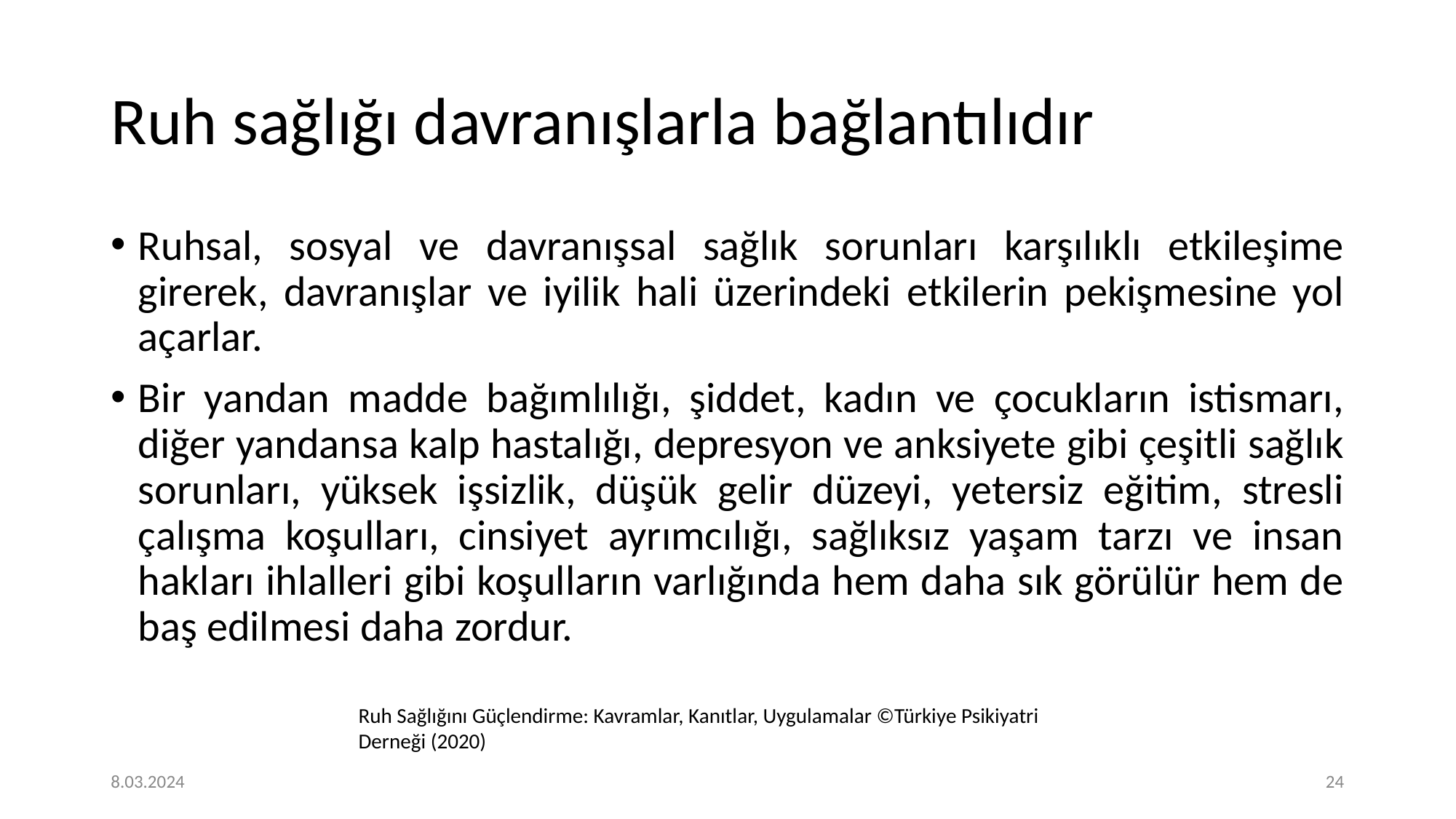

# Ruh sağlığı davranışlarla bağlantılıdır
Ruhsal, sosyal ve davranışsal sağlık sorunları karşılıklı etkileşime girerek, davranışlar ve iyilik hali üzerindeki etkilerin pekişmesine yol açarlar.
Bir yandan madde bağımlılığı, şiddet, kadın ve çocukların istismarı, diğer yandansa kalp hastalığı, depresyon ve anksiyete gibi çeşitli sağlık sorunları, yüksek işsizlik, düşük gelir düzeyi, yetersiz eğitim, stresli çalışma koşulları, cinsiyet ayrımcılığı, sağlıksız yaşam tarzı ve insan hakları ihlalleri gibi koşulların varlığında hem daha sık görülür hem de baş edilmesi daha zordur.

Ruh Sağlığını Güçlendirme: Kavramlar, Kanıtlar, Uygulamalar ©Türkiye Psikiyatri Derneği (2020)
8.03.2024

24